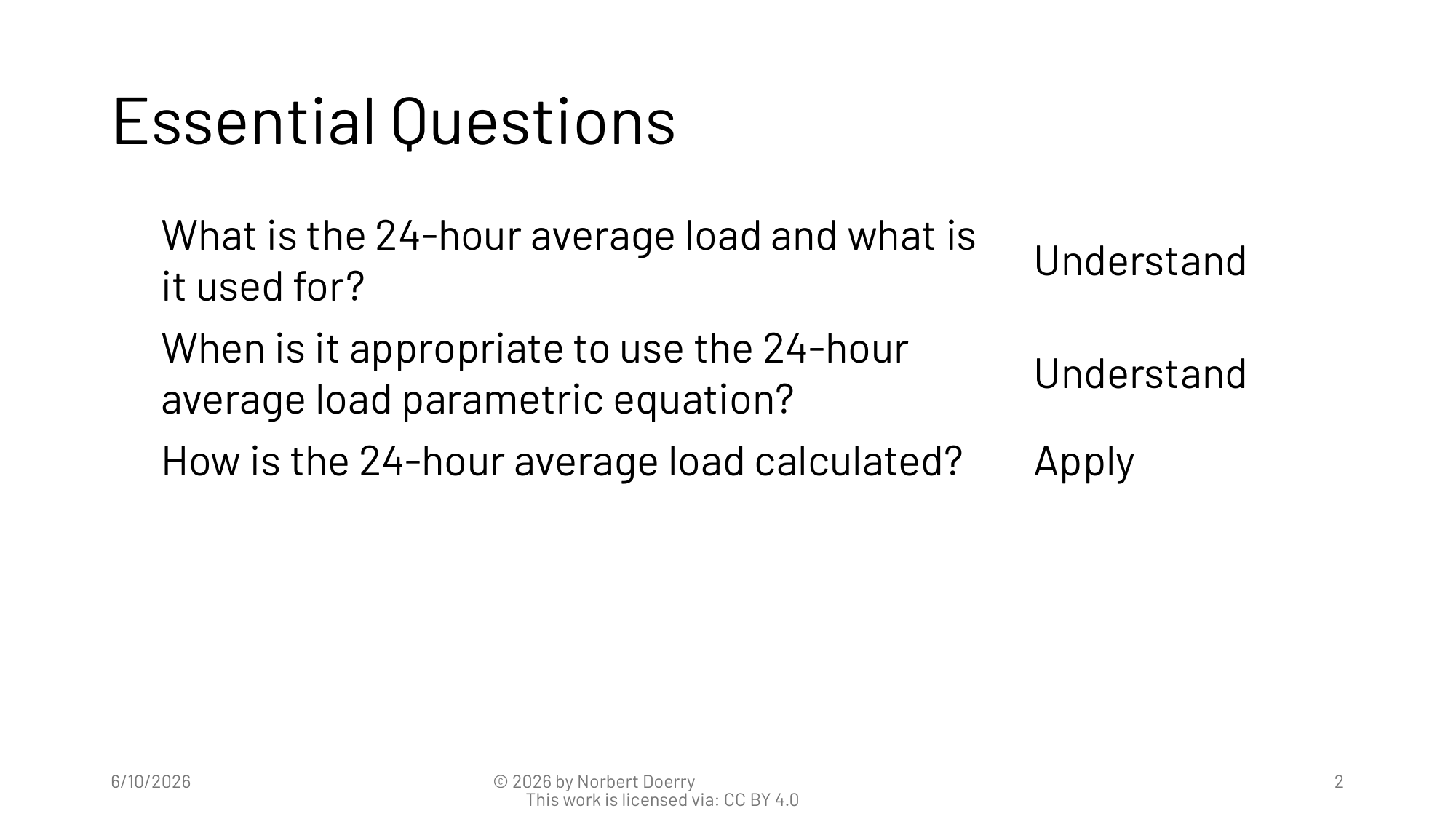

# Essential Questions
| What is the 24-hour average load and what is it used for? | Understand |
| --- | --- |
| When is it appropriate to use the 24-hour average load parametric equation? | Understand |
| How is the 24-hour average load calculated? | Apply |
|  |  |
|  |  |
6/10/2026
© 2026 by Norbert Doerry                                                                                  This work is licensed via: CC BY 4.0
2